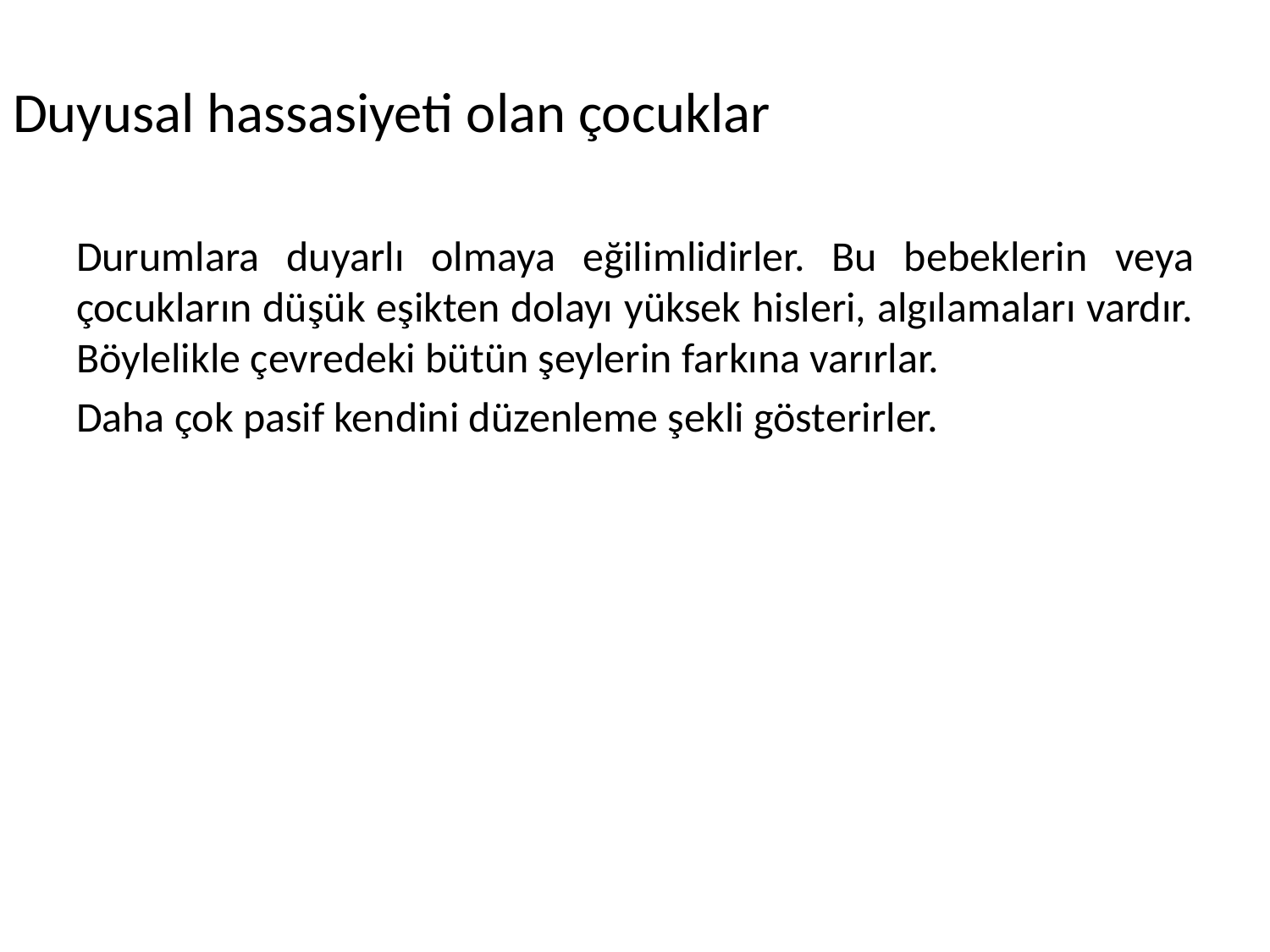

#
Duyusal hassasiyeti olan çocuklar
Durumlara duyarlı olmaya eğilimlidirler. Bu bebeklerin veya çocukların düşük eşikten dolayı yüksek hisleri, algılamaları vardır. Böylelikle çevredeki bütün şeylerin farkına varırlar.
Daha çok pasif kendini düzenleme şekli gösterirler.